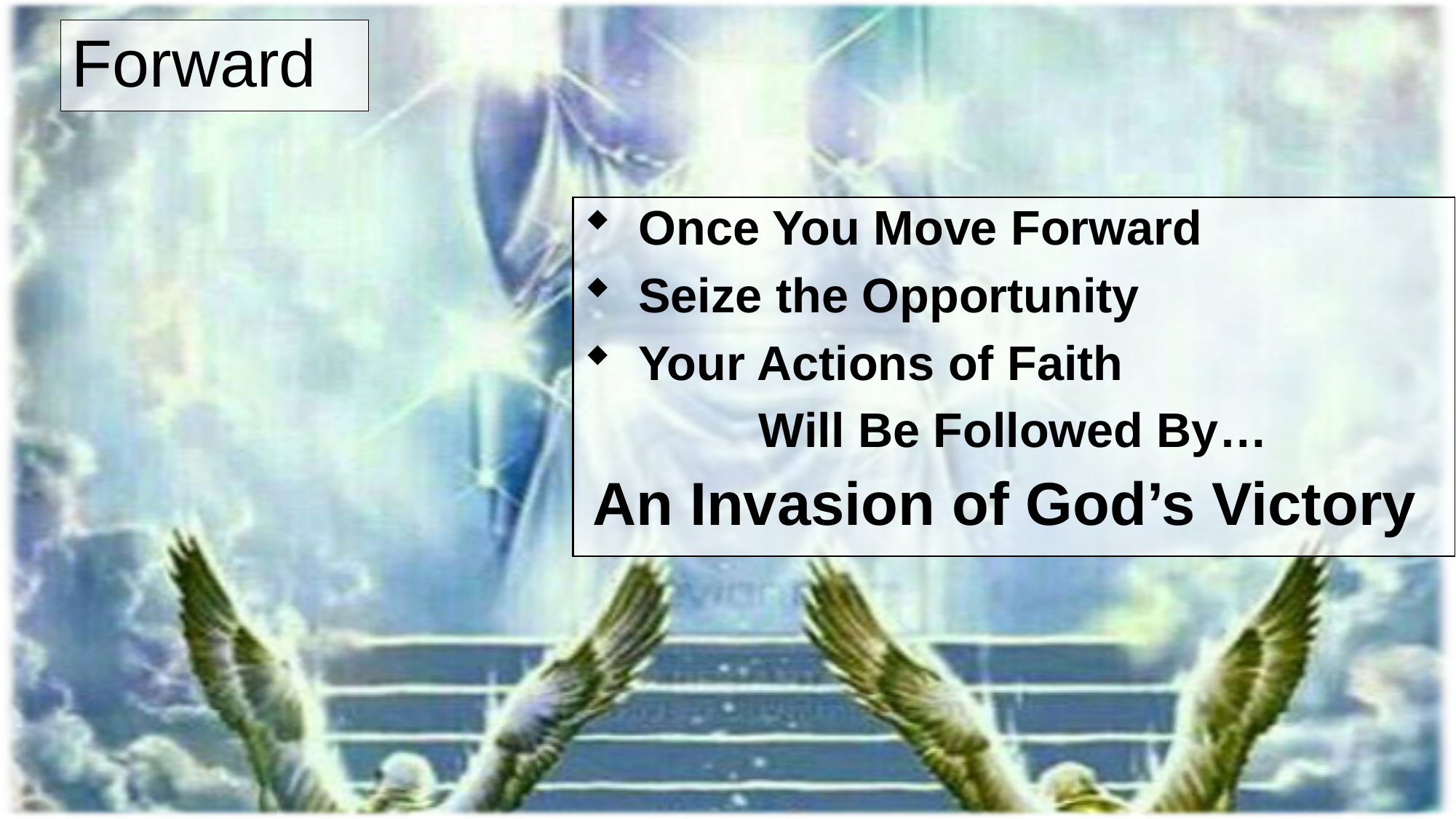

Forward
Once You Move Forward
Seize the Opportunity
Your Actions of Faith
             Will Be Followed By…
 An Invasion of God’s Victory